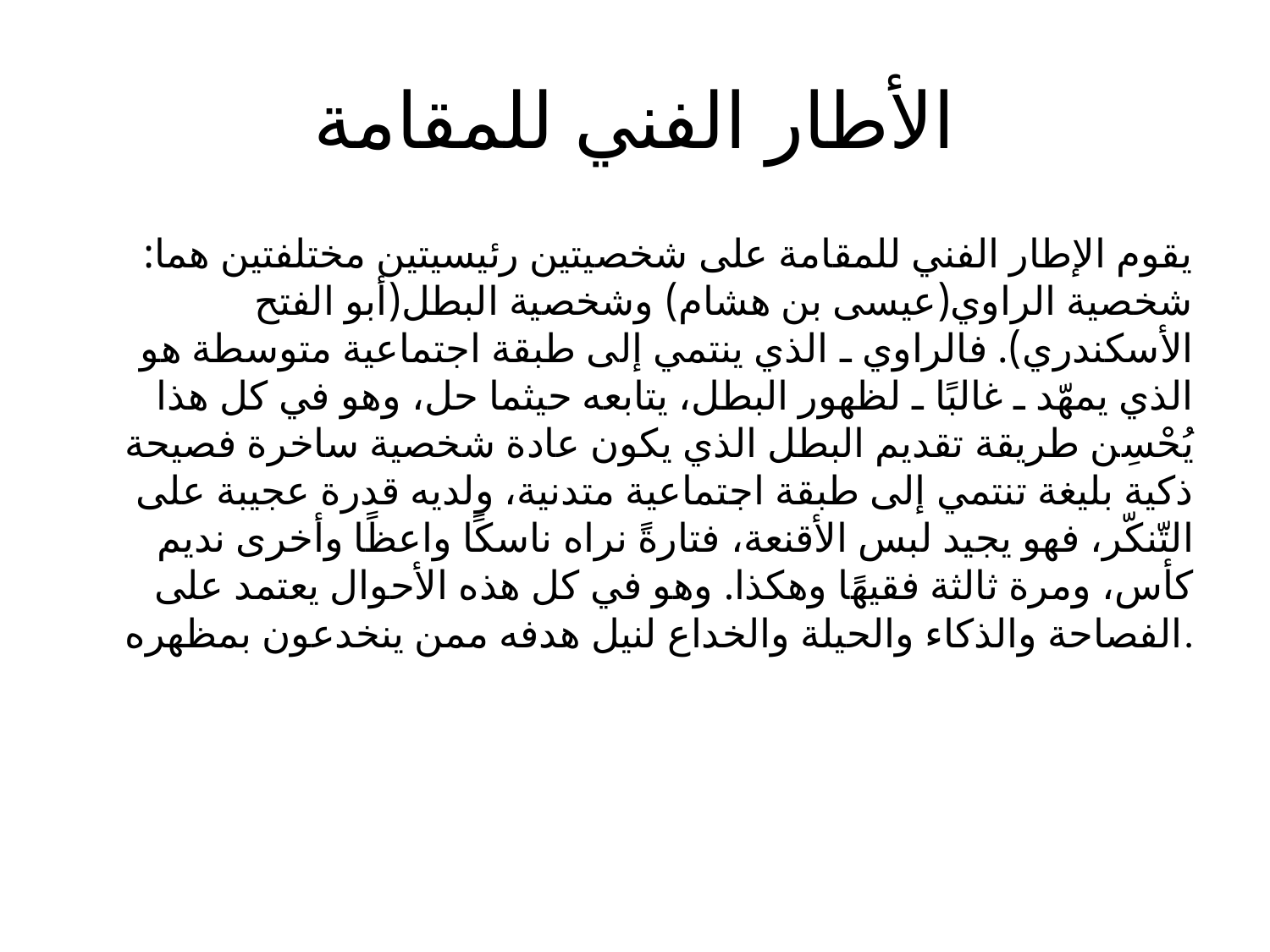

# الأطار الفني للمقامة
يقوم الإطار الفني للمقامة على شخصيتين رئيسيتين مختلفتين هما: شخصية الراوي(عيسى بن هشام) وشخصية البطل(أبو الفتح الأسكندري). فالراوي ـ الذي ينتمي إلى طبقة اجتماعية متوسطة هو الذي يمهّد ـ غالبًا ـ لظهور البطل، يتابعه حيثما حل، وهو في كل هذا يُحْسِن طريقة تقديم البطل الذي يكون عادة شخصية ساخرة فصيحة ذكية بليغة تنتمي إلى طبقة اجتماعية متدنية، ولديه قدرة عجيبة على التّنكّر، فهو يجيد لبس الأقنعة، فتارةً نراه ناسكًا واعظًا وأخرى نديم كأس، ومرة ثالثة فقيهًا وهكذا. وهو في كل هذه الأحوال يعتمد على الفصاحة والذكاء والحيلة والخداع لنيل هدفه ممن ينخدعون بمظهره.